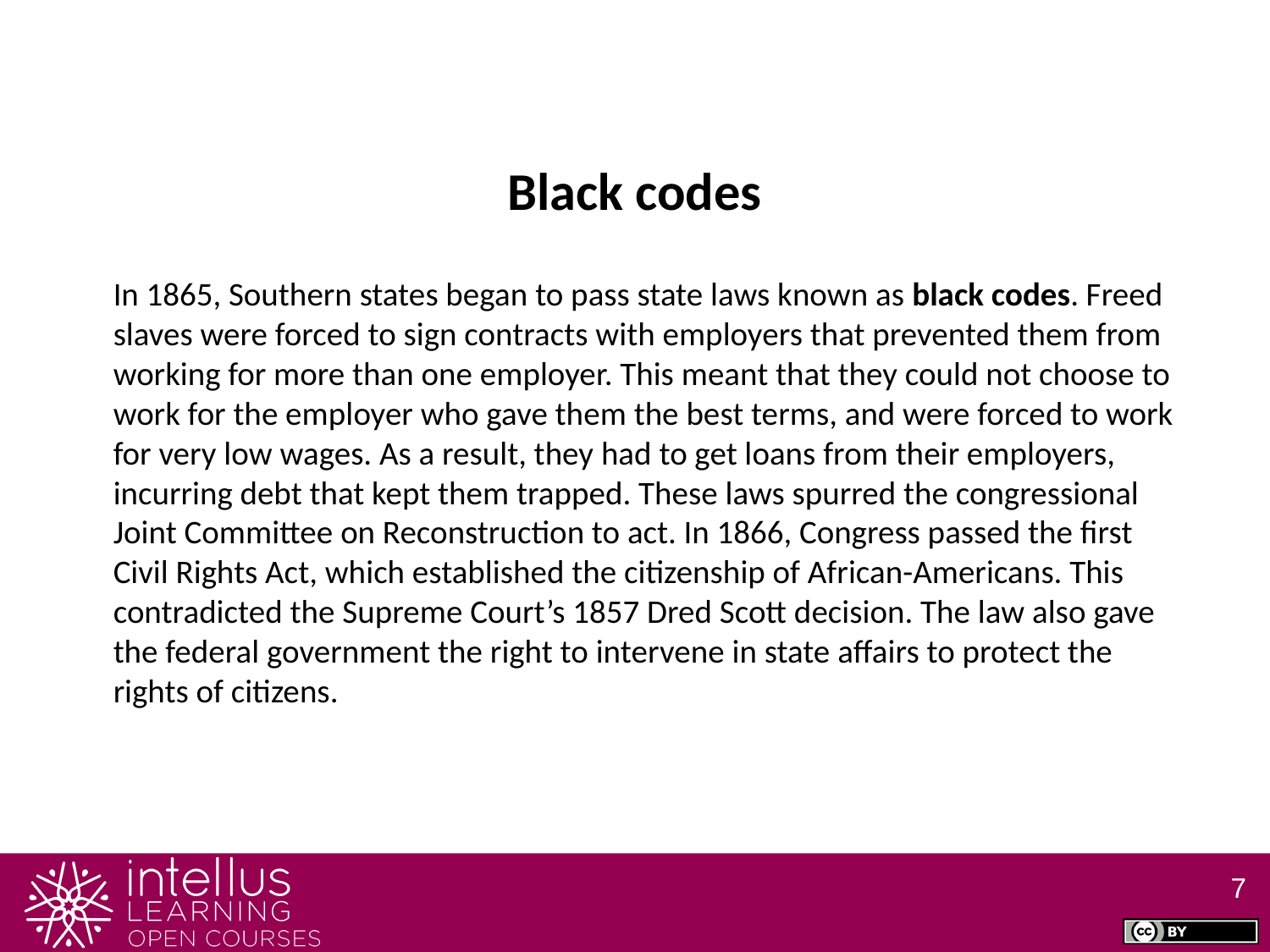

Black codes
In 1865, Southern states began to pass state laws known as black codes. Freed slaves were forced to sign contracts with employers that prevented them from working for more than one employer. This meant that they could not choose to work for the employer who gave them the best terms, and were forced to work for very low wages. As a result, they had to get loans from their employers, incurring debt that kept them trapped. These laws spurred the congressional Joint Committee on Reconstruction to act. In 1866, Congress passed the first Civil Rights Act, which established the citizenship of African-Americans. This contradicted the Supreme Court’s 1857 Dred Scott decision. The law also gave the federal government the right to intervene in state affairs to protect the rights of citizens.

7